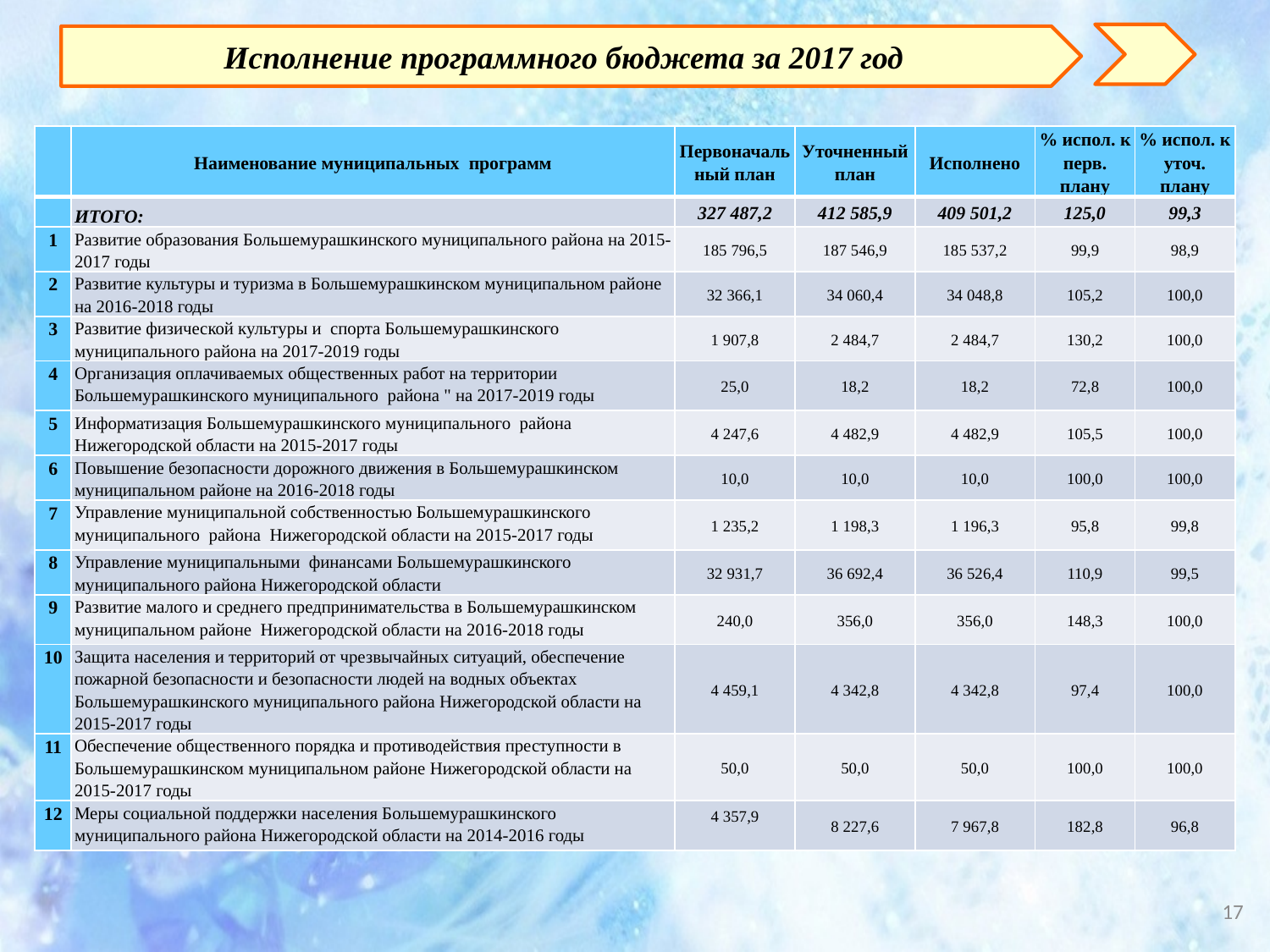

Исполнение программного бюджета за 2017 год
|  | Наименование муниципальных программ | Первоначальный план | Уточненный план | Исполнено | % испол. к перв. плану | % испол. к уточ. плану |
| --- | --- | --- | --- | --- | --- | --- |
|  | ИТОГО: | 327 487,2 | 412 585,9 | 409 501,2 | 125,0 | 99,3 |
| 1 | Развитие образования Большемурашкинского муниципального района на 2015-2017 годы | 185 796,5 | 187 546,9 | 185 537,2 | 99,9 | 98,9 |
| 2 | Развитие культуры и туризма в Большемурашкинском муниципальном районе на 2016-2018 годы | 32 366,1 | 34 060,4 | 34 048,8 | 105,2 | 100,0 |
| 3 | Развитие физической культуры и спорта Большемурашкинского муниципального района на 2017-2019 годы | 1 907,8 | 2 484,7 | 2 484,7 | 130,2 | 100,0 |
| 4 | Организация оплачиваемых общественных работ на территории Большемурашкинского муниципального района " на 2017-2019 годы | 25,0 | 18,2 | 18,2 | 72,8 | 100,0 |
| 5 | Информатизация Большемурашкинского муниципального района Нижегородской области на 2015-2017 годы | 4 247,6 | 4 482,9 | 4 482,9 | 105,5 | 100,0 |
| 6 | Повышение безопасности дорожного движения в Большемурашкинском муниципальном районе на 2016-2018 годы | 10,0 | 10,0 | 10,0 | 100,0 | 100,0 |
| 7 | Управление муниципальной собственностью Большемурашкинского муниципального района Нижегородской области на 2015-2017 годы | 1 235,2 | 1 198,3 | 1 196,3 | 95,8 | 99,8 |
| 8 | Управление муниципальными финансами Большемурашкинского муниципального района Нижегородской области | 32 931,7 | 36 692,4 | 36 526,4 | 110,9 | 99,5 |
| 9 | Развитие малого и среднего предпринимательства в Большемурашкинском муниципальном районе Нижегородской области на 2016-2018 годы | 240,0 | 356,0 | 356,0 | 148,3 | 100,0 |
| 10 | Защита населения и территорий от чрезвычайных ситуаций, обеспечение пожарной безопасности и безопасности людей на водных объектах Большемурашкинского муниципального района Нижегородской области на 2015-2017 годы | 4 459,1 | 4 342,8 | 4 342,8 | 97,4 | 100,0 |
| 11 | Обеспечение общественного порядка и противодействия преступности в Большемурашкинском муниципальном районе Нижегородской области на 2015-2017 годы | 50,0 | 50,0 | 50,0 | 100,0 | 100,0 |
| 12 | Меры социальной поддержки населения Большемурашкинского муниципального района Нижегородской области на 2014-2016 годы | 4 357,9 | 8 227,6 | 7 967,8 | 182,8 | 96,8 |
17